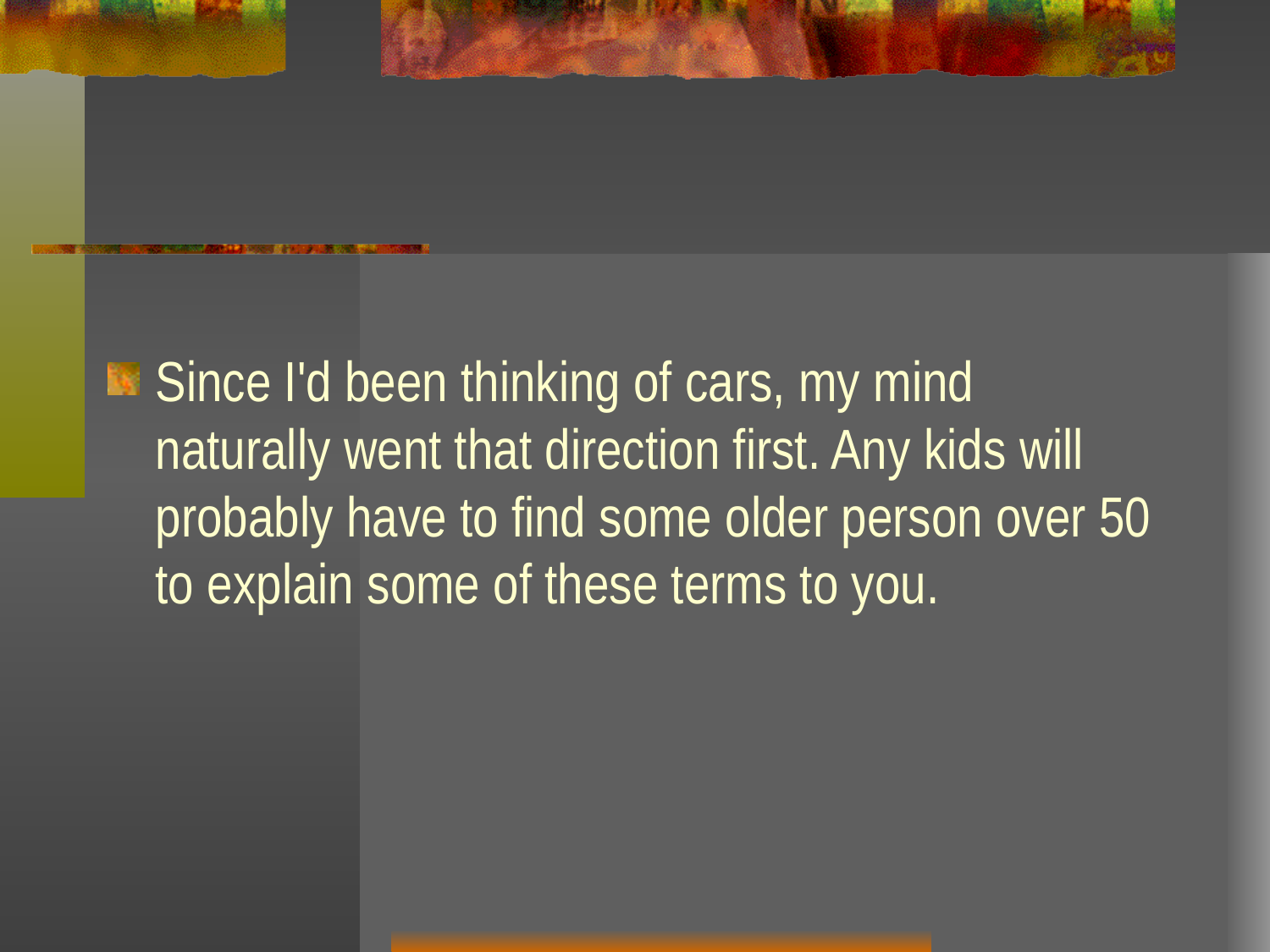

#
Since I'd been thinking of cars, my mind naturally went that direction first. Any kids will probably have to find some older person over 50 to explain some of these terms to you.